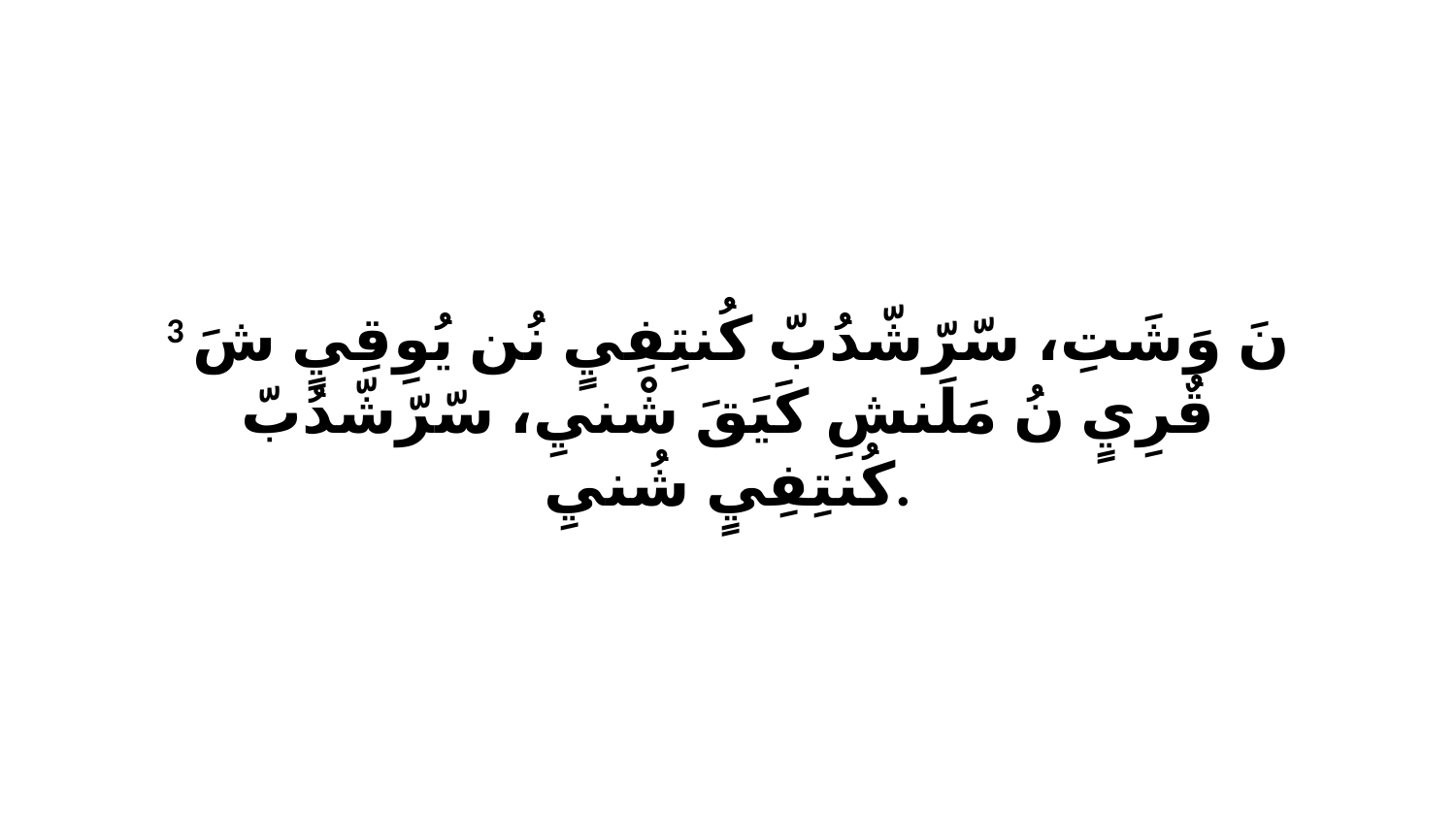

3 نَ وَشَتِ، سّرّشّدُبّ كُنتِفِيٍ نُن يُوِقِيٍ شَ قٌرِيٍ نُ مَلَنشِ كَيَقَ شْنيِ، سّرّشّدُبّ كُنتِفِيٍ شُنيِ.